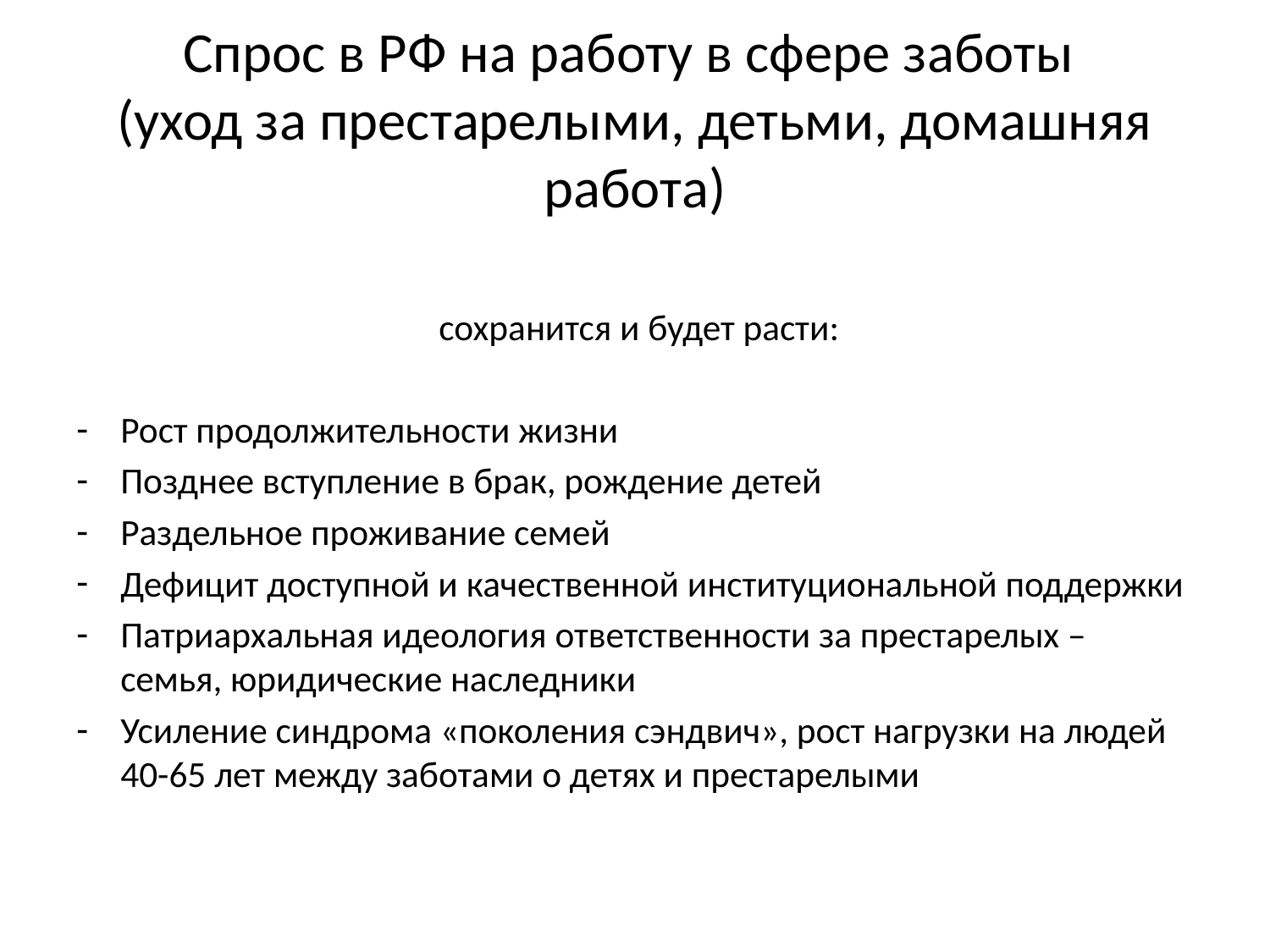

# Спрос в РФ на работу в сфере заботы (уход за престарелыми, детьми, домашняя работа)

 сохранится и будет расти:

Рост продолжительности жизни
Позднее вступление в брак, рождение детей
Раздельное проживание семей
Дефицит доступной и качественной институциональной поддержки
Патриархальная идеология ответственности за престарелых – семья, юридические наследники
Усиление синдрома «поколения сэндвич», рост нагрузки на людей 40-65 лет между заботами о детях и престарелыми